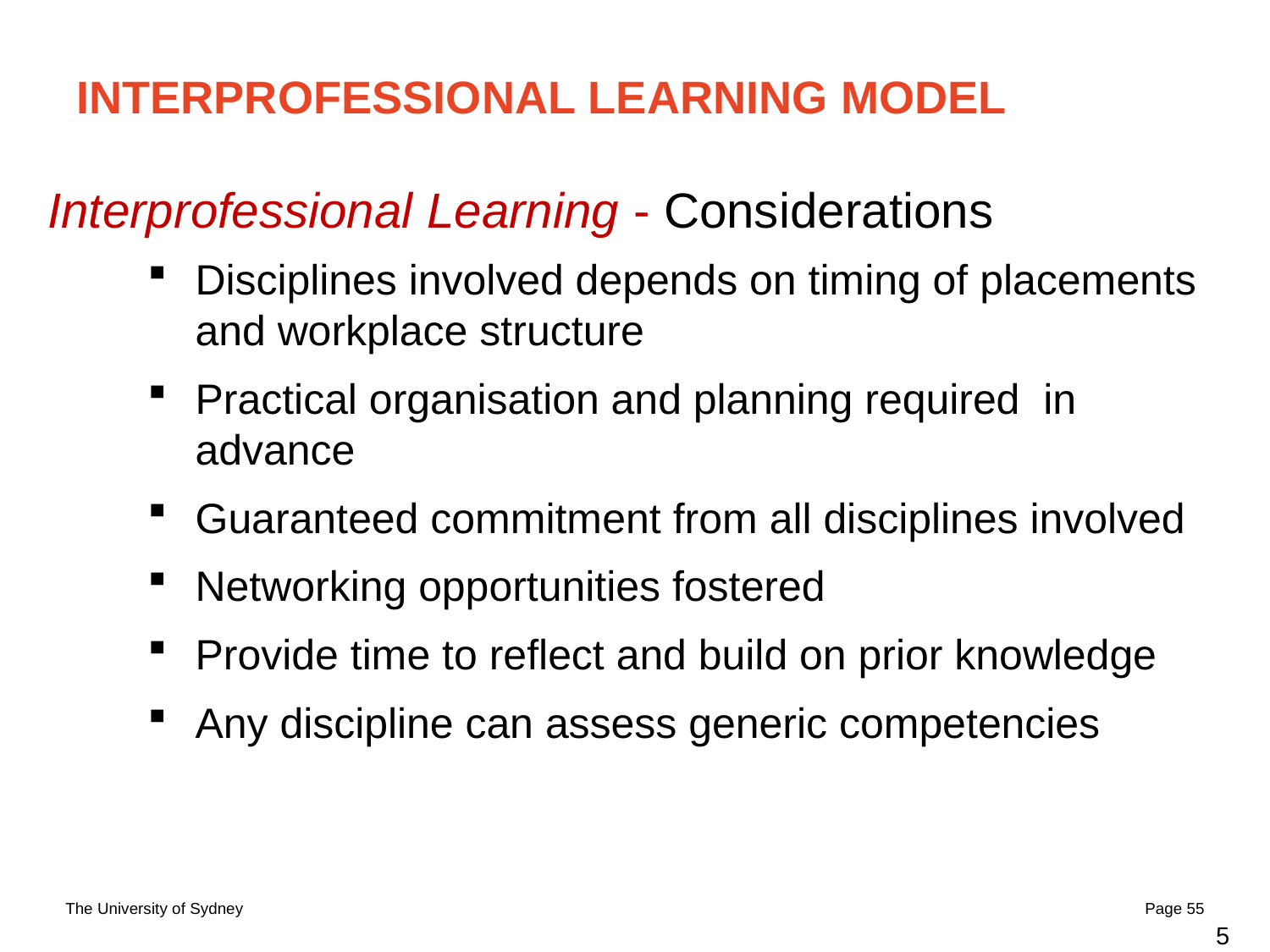

# INTERPROFESSIONAL LEARNING MODEL
Interprofessional Learning - Considerations
Disciplines involved depends on timing of placements and workplace structure
Practical organisation and planning required  in advance
Guaranteed commitment from all disciplines involved
Networking opportunities fostered
Provide time to reflect and build on prior knowledge
Any discipline can assess generic competencies
55